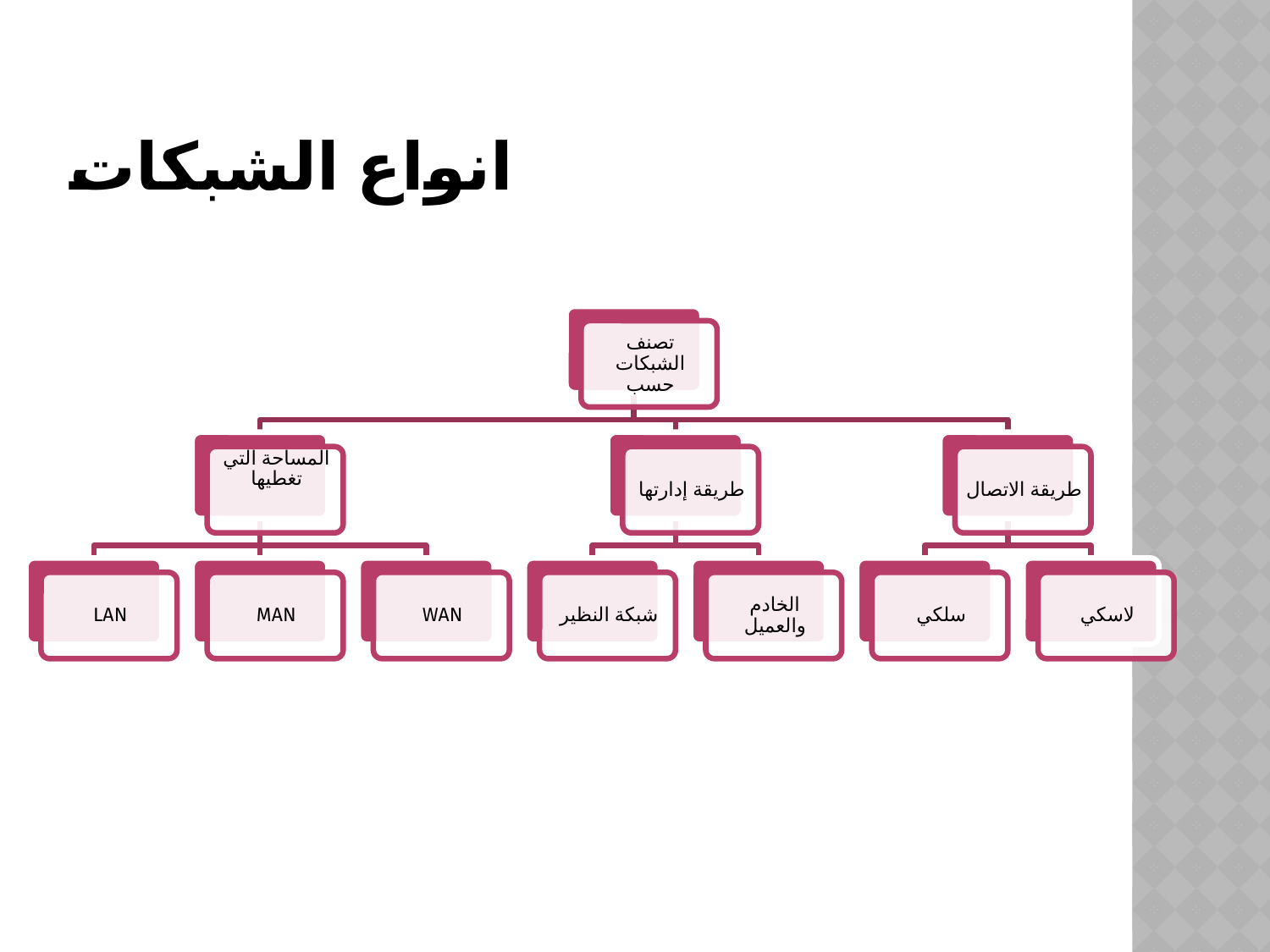

# انواع الشبكات
تصنف الشبكات حسب
المساحة التي تغطيها
LAN
MAN
WAN
طريقة إدارتها
شبكة النظير
الخادم والعميل
طريقة الاتصال
سلكي
لاسكي